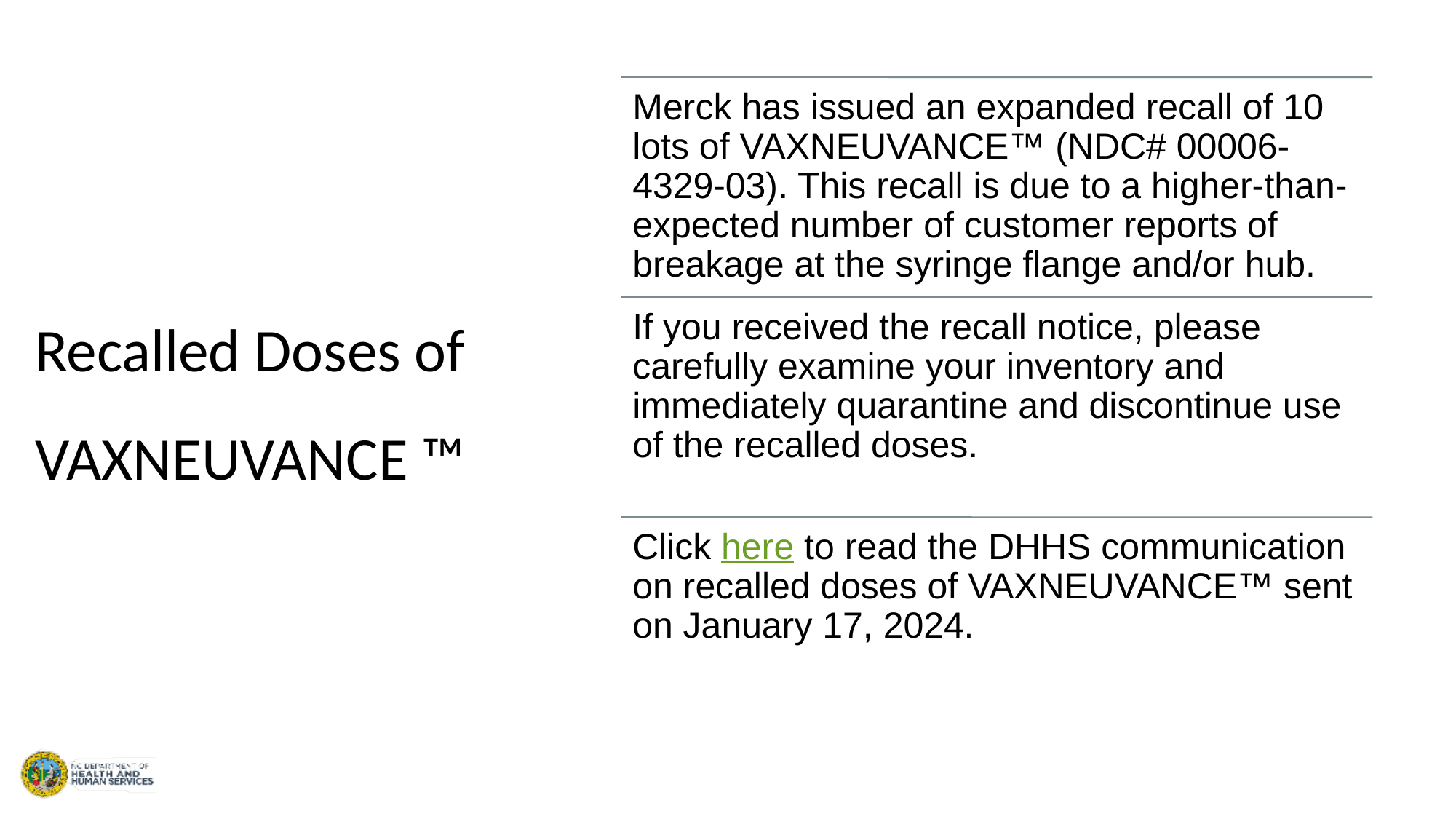

Merck has issued an expanded recall of 10 lots of VAXNEUVANCE™ (NDC# 00006-4329-03). This recall is due to a higher-than-expected number of customer reports of breakage at the syringe flange and/or hub.
If you received the recall notice, please carefully examine your inventory and immediately quarantine and discontinue use of the recalled doses.
Click here to read the DHHS communication on recalled doses of VAXNEUVANCE™ sent on January 17, 2024.
Recalled Doses of
VAXNEUVANCE ™